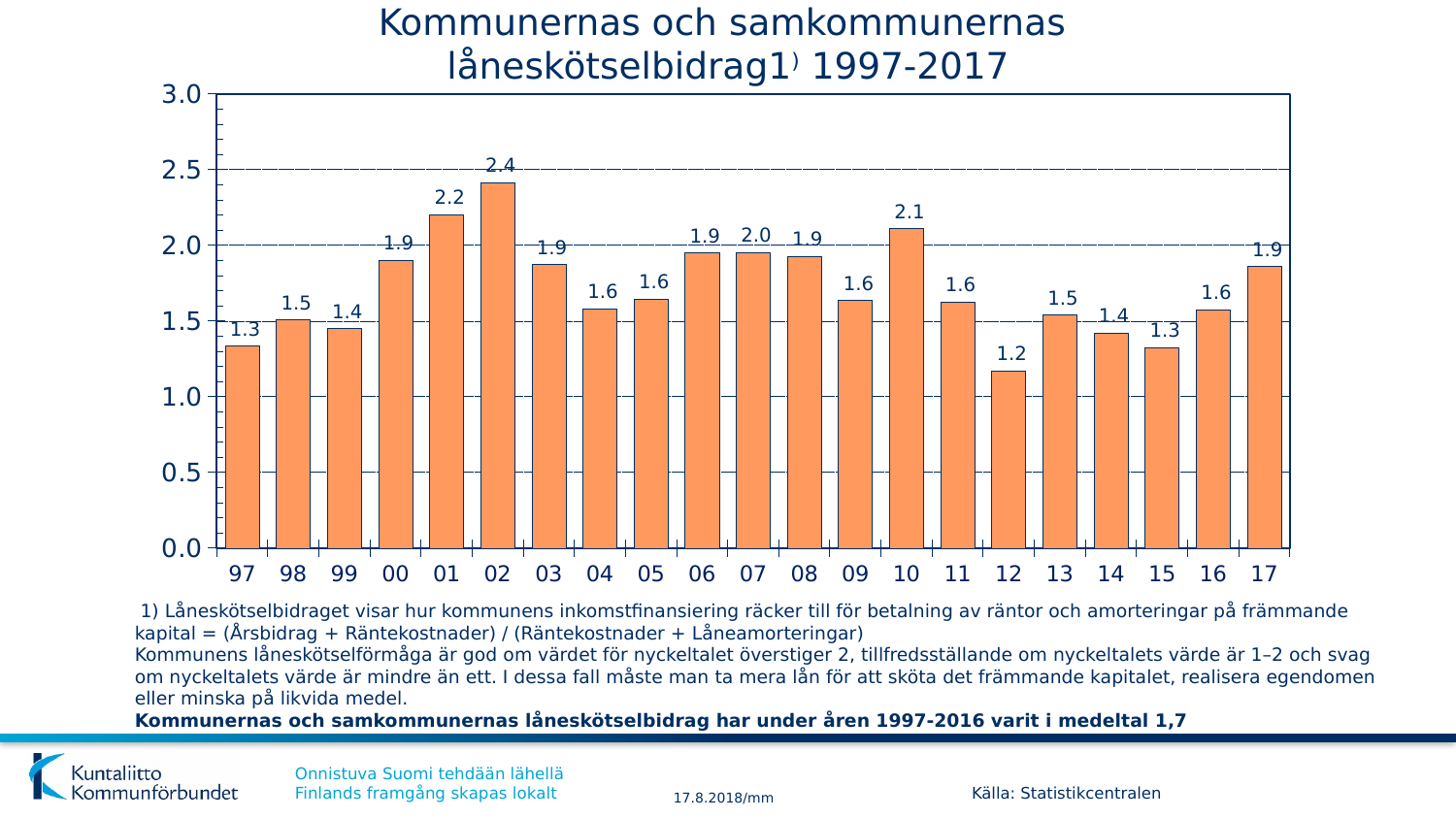

# Kommunernas och samkommunernas låneskötselbidrag1) 1997-2017

### Chart

| Category | Lainakanta |
|---|---|
| 97 | 1.3352041603863225 |
| 98 | 1.50665625196635 |
| 99 | 1.448962371702927 |
| 00 | 1.9022667514560507 |
| 01 | 2.202877490039842 |
| 02 | 2.413056695992179 |
| 03 | 1.872375040566959 |
| 04 | 1.578868652147688 |
| 05 | 1.6471303872366165 |
| 06 | 1.9490506659262463 |
| 07 | 1.9544135515180807 |
| 08 | 1.9263535446776183 |
| 09 | 1.6352220004502522 |
| 10 | 2.1092393316722737 |
| 11 | 1.6252100840336134 |
| 12 | 1.1720904578047435 |
| 13 | 1.5385802469135803 |
| 14 | 1.420044543429844 |
| 15 | 1.3249113475177305 |
| 16 | 1.5728900255754477 |
| 17 | 1.8590308370044053 |
 1) Låneskötselbidraget visar hur kommunens inkomstfinansiering räcker till för betalning av räntor och amorteringar på främmande kapital = (Årsbidrag + Räntekostnader) / (Räntekostnader + Låneamorteringar)
Kommunens låneskötselförmåga är god om värdet för nyckeltalet överstiger 2, tillfredsställande om nyckeltalets värde är 1–2 och svag om nyckeltalets värde är mindre än ett. I dessa fall måste man ta mera lån för att sköta det främmande kapitalet, realisera egendomen eller minska på likvida medel.
Kommunernas och samkommunernas låneskötselbidrag har under åren 1997-2016 varit i medeltal 1,7
Källa: Statistikcentralen
17.8.2018/mm